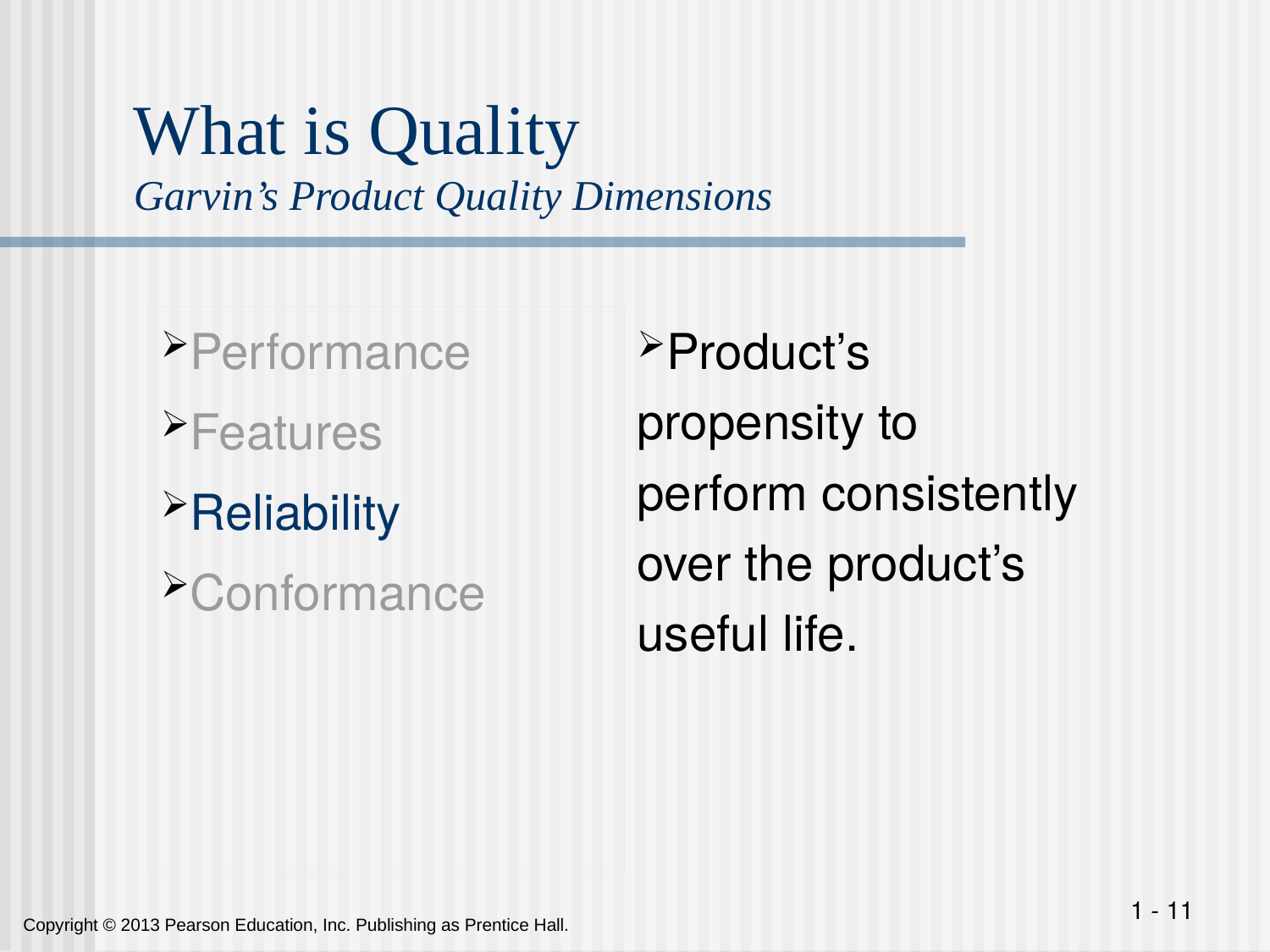

# What is Quality Garvin’s Product Quality Dimensions

| Performance Features Reliability Conformance | Product’s propensity to perform consistently over the product’s useful life. |
| --- | --- |

  1 - 11